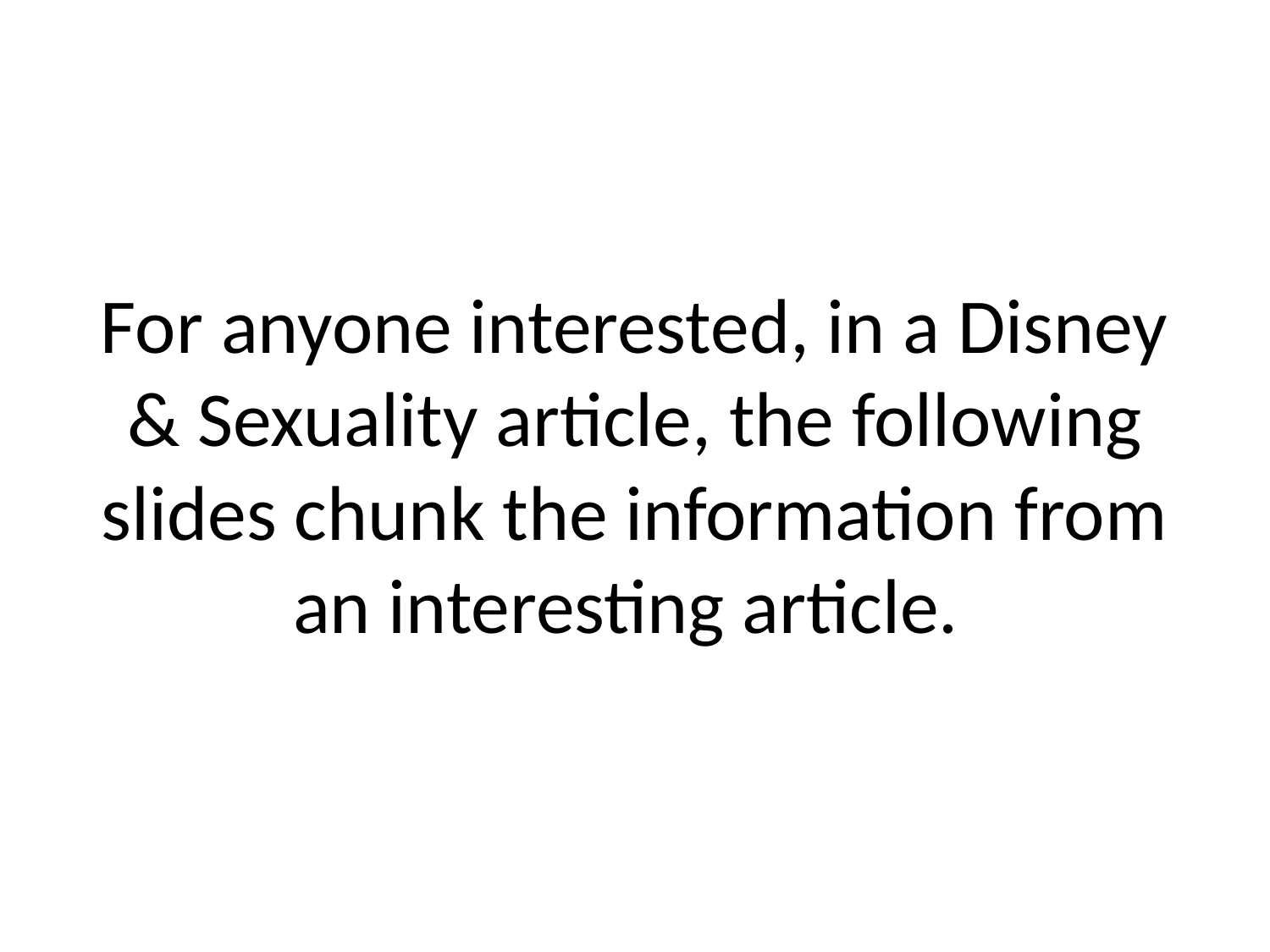

# For anyone interested, in a Disney & Sexuality article, the following slides chunk the information from an interesting article.